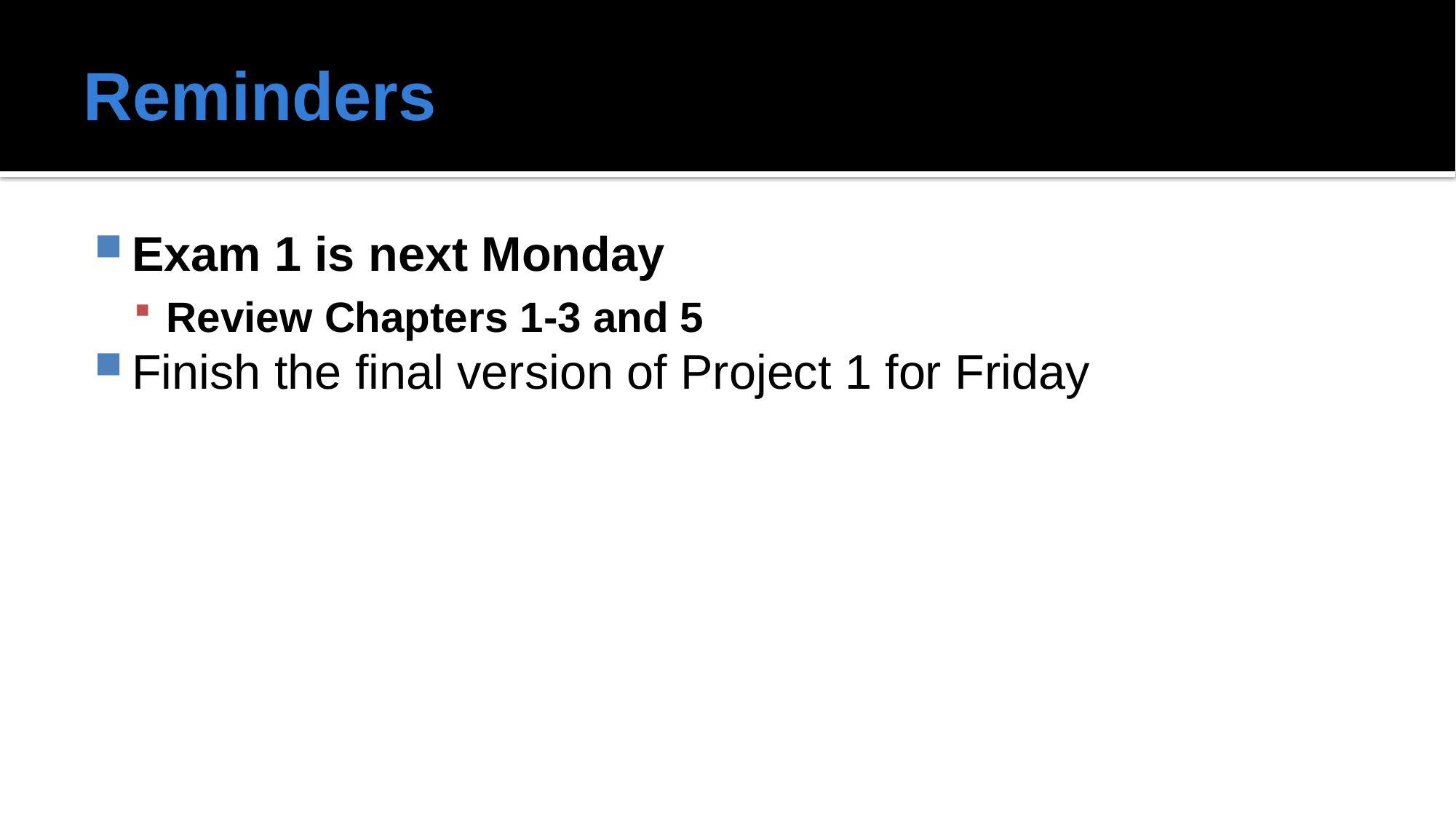

# Reminders
Exam 1 is next Monday
Review Chapters 1-3 and 5
Finish the final version of Project 1 for Friday